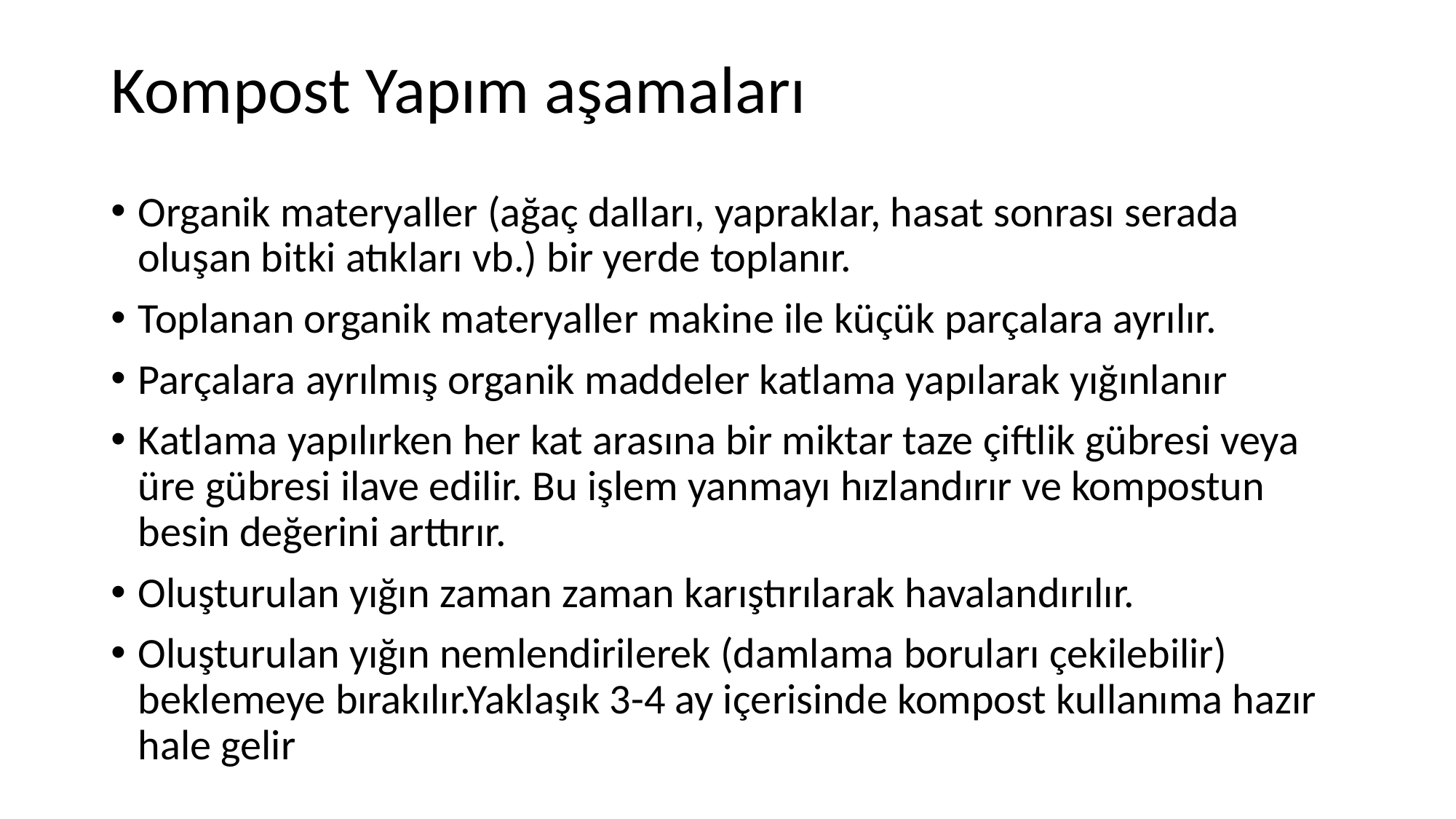

# Kompost Yapım aşamaları
Organik materyaller (ağaç dalları, yapraklar, hasat sonrası serada oluşan bitki atıkları vb.) bir yerde toplanır.
Toplanan organik materyaller makine ile küçük parçalara ayrılır.
Parçalara ayrılmış organik maddeler katlama yapılarak yığınlanır
Katlama yapılırken her kat arasına bir miktar taze çiftlik gübresi veya üre gübresi ilave edilir. Bu işlem yanmayı hızlandırır ve kompostun besin değerini arttırır.
Oluşturulan yığın zaman zaman karıştırılarak havalandırılır.
Oluşturulan yığın nemlendirilerek (damlama boruları çekilebilir) beklemeye bırakılır.Yaklaşık 3-4 ay içerisinde kompost kullanıma hazır hale gelir